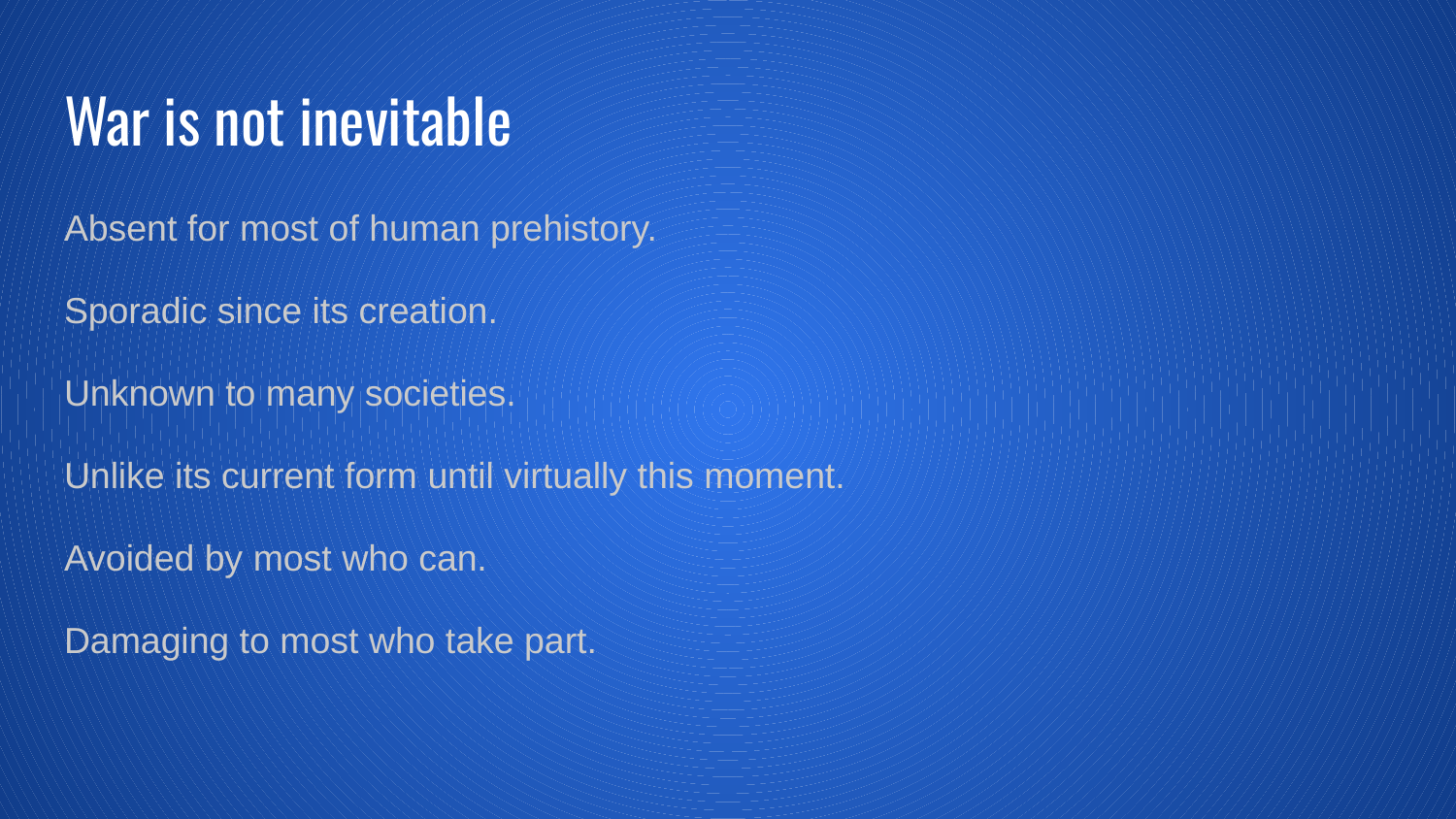

# War is not inevitable
Absent for most of human prehistory.
Sporadic since its creation.
Unknown to many societies.
Unlike its current form until virtually this moment.
Avoided by most who can.
Damaging to most who take part.